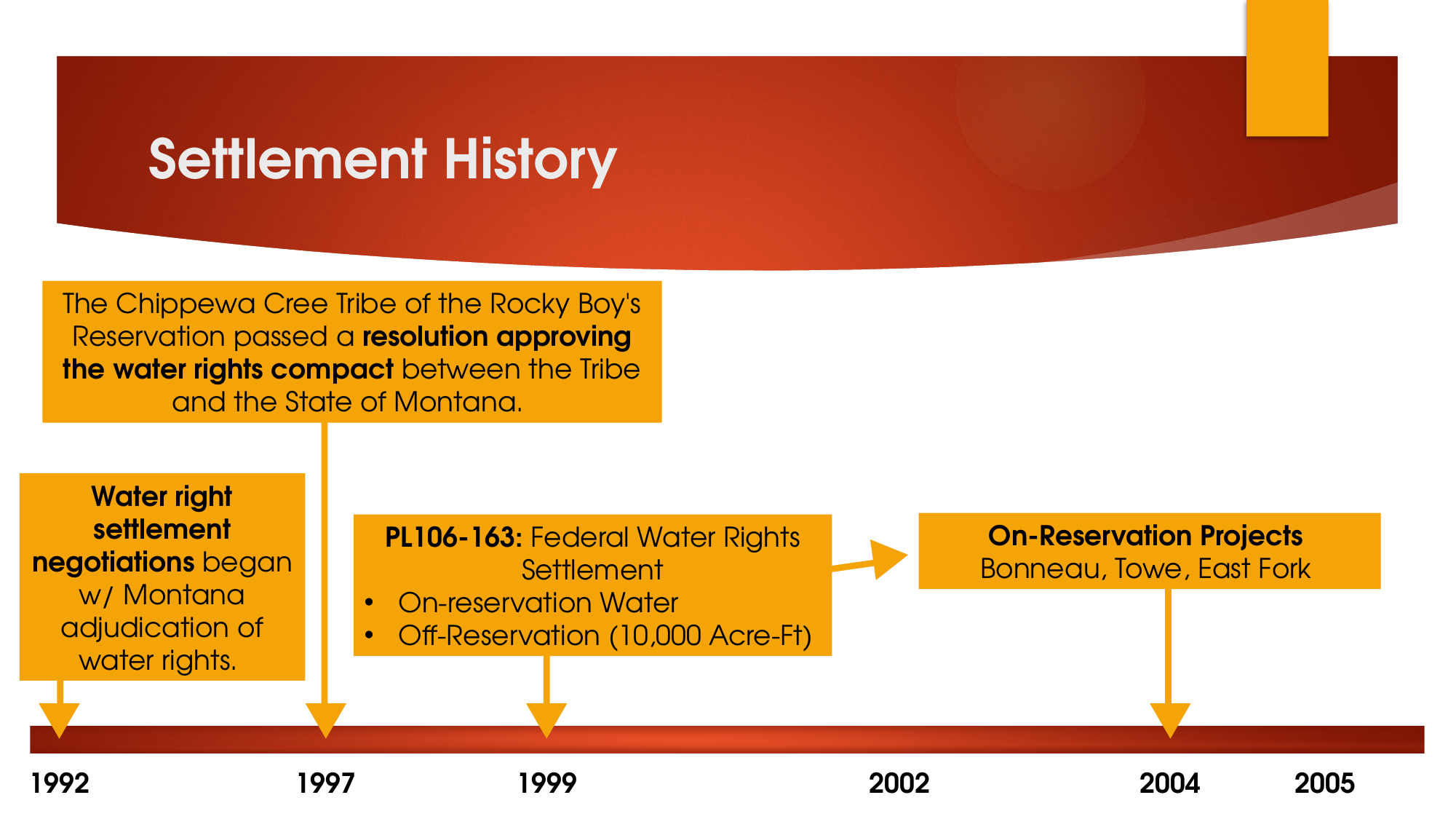

# Settlement History
The Chippewa Cree Tribe of the Rocky Boy's Reservation passed a resolution approving the water rights compact between the Tribe and the State of Montana.

Water right settlement negotiations began w/ Montana adjudication of water rights.

On-Reservation Projects  Bonneau, Towe, East Fork
PL106-163: Federal Water Rights Settlement
On-reservation Water
Off-Reservation (10,000 Acre-Ft)

1992
1997
1999
2002
2004
2005